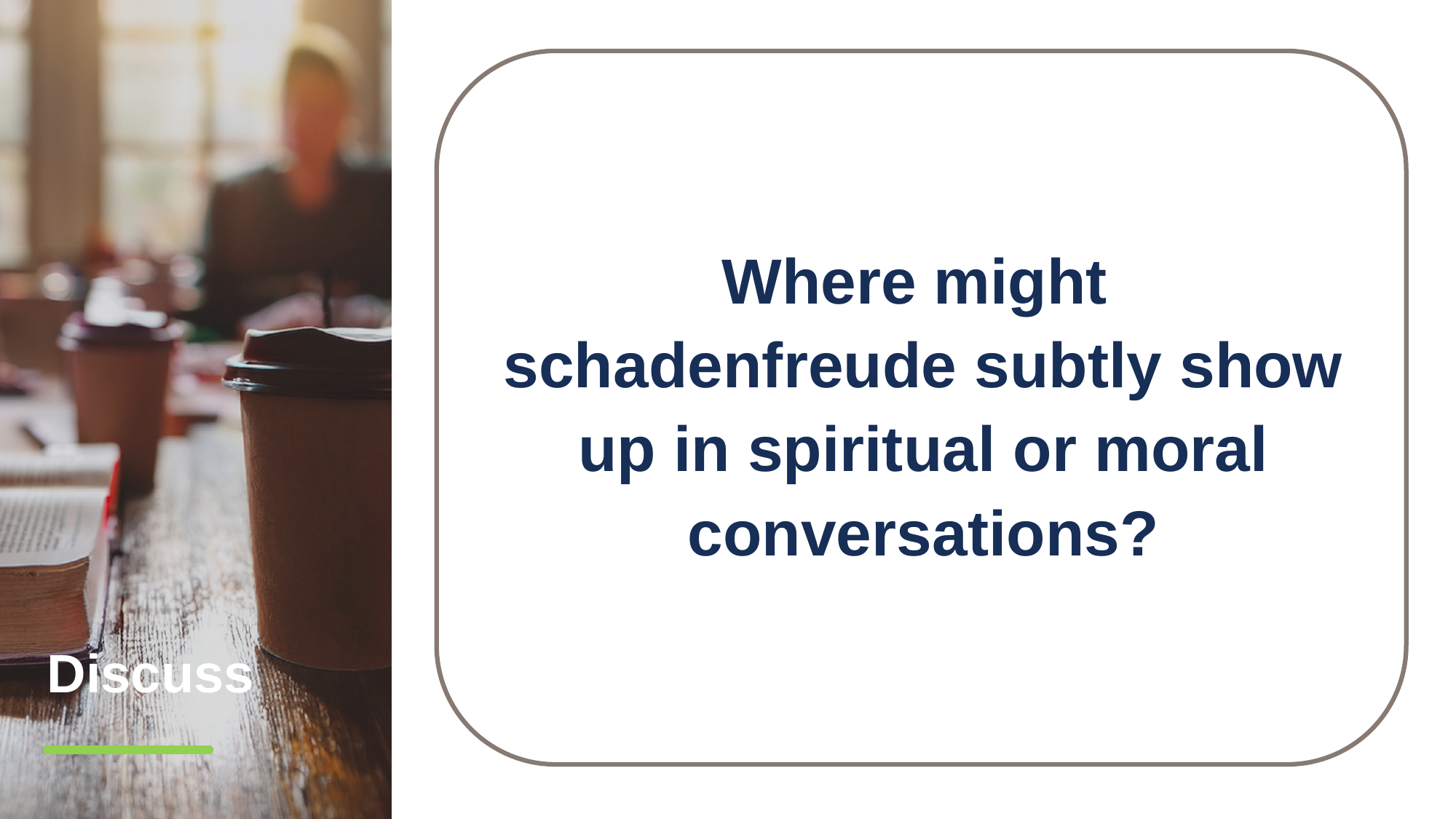

Where might
schadenfreude subtly show up in spiritual or moral conversations?
# Discuss